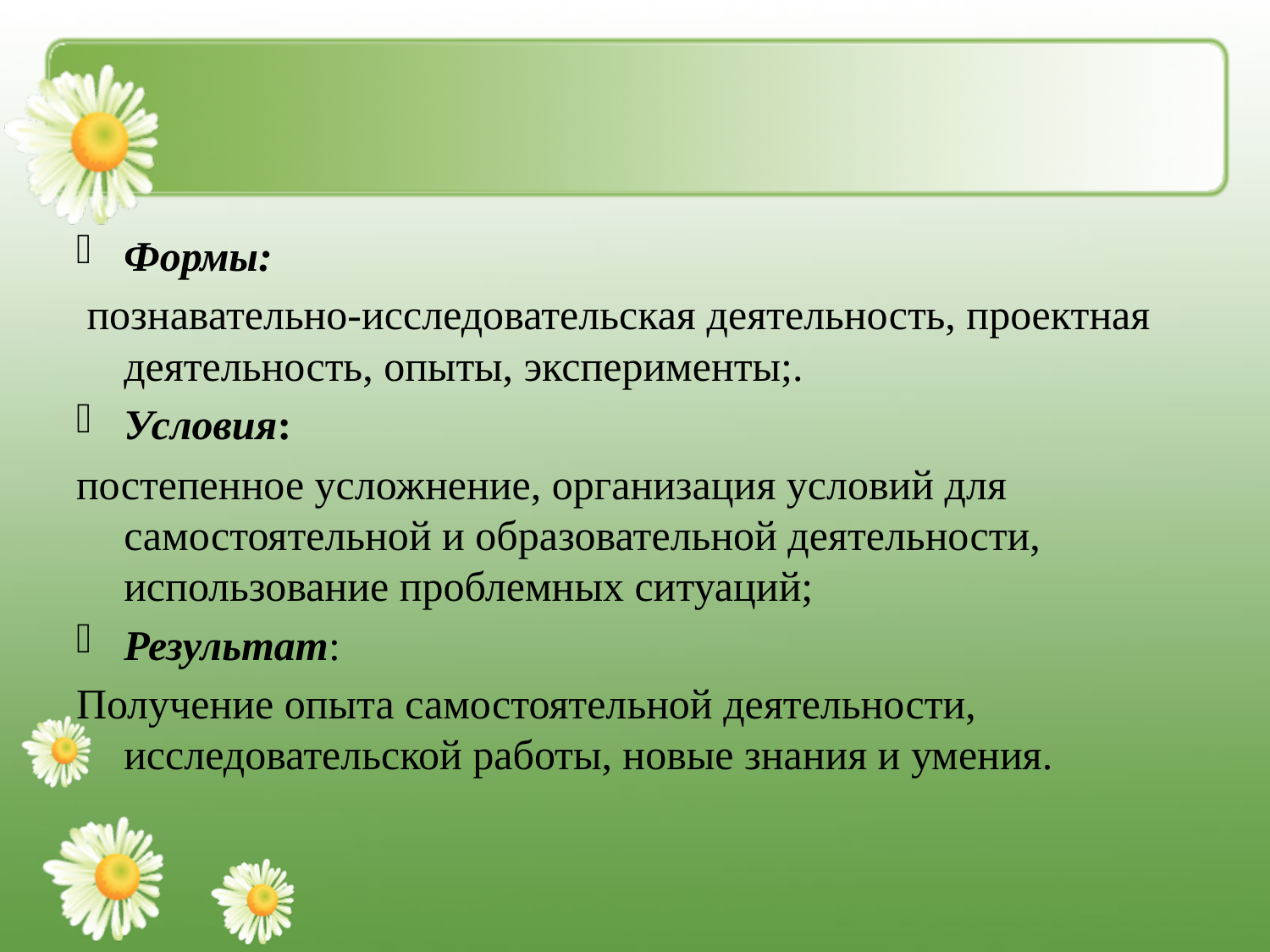

#
Формы:
 познавательно-исследовательская деятельность, проектная деятельность, опыты, эксперименты;.
Условия:
постепенное усложнение, организация условий для самостоятельной и образовательной деятельности, использование проблемных ситуаций;
Результат:
Получение опыта самостоятельной деятельности, исследовательской работы, новые знания и умения.